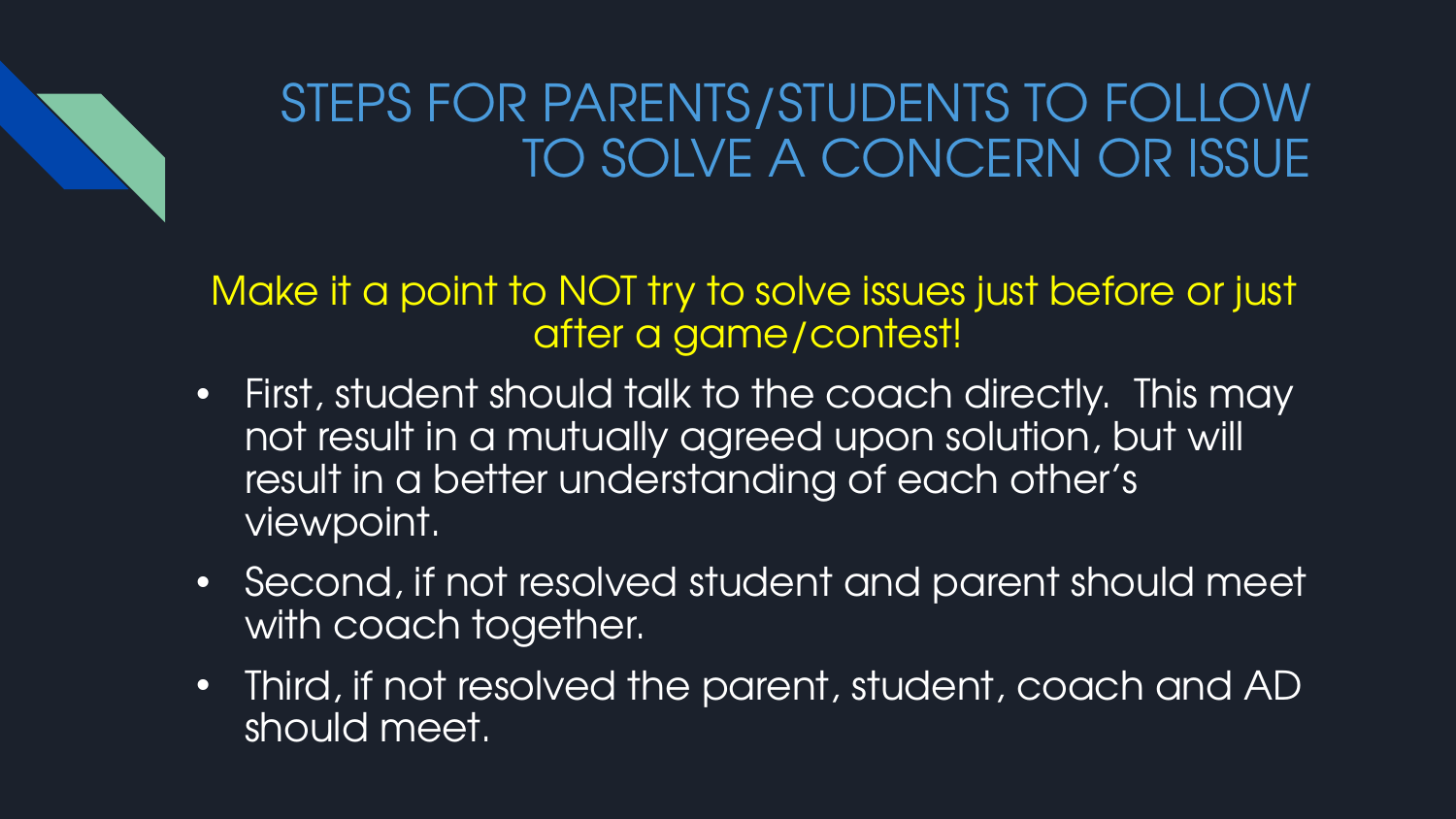

# STEPS FOR PARENTS/STUDENTS TO FOLLOW TO SOLVE A CONCERN OR ISSUE
Make it a point to NOT try to solve issues just before or just after a game/contest!
First, student should talk to the coach directly.  This may not result in a mutually agreed upon solution, but will result in a better understanding of each other’s viewpoint.
Second, if not resolved student and parent should meet with coach together.
Third, if not resolved the parent, student, coach and AD should meet.